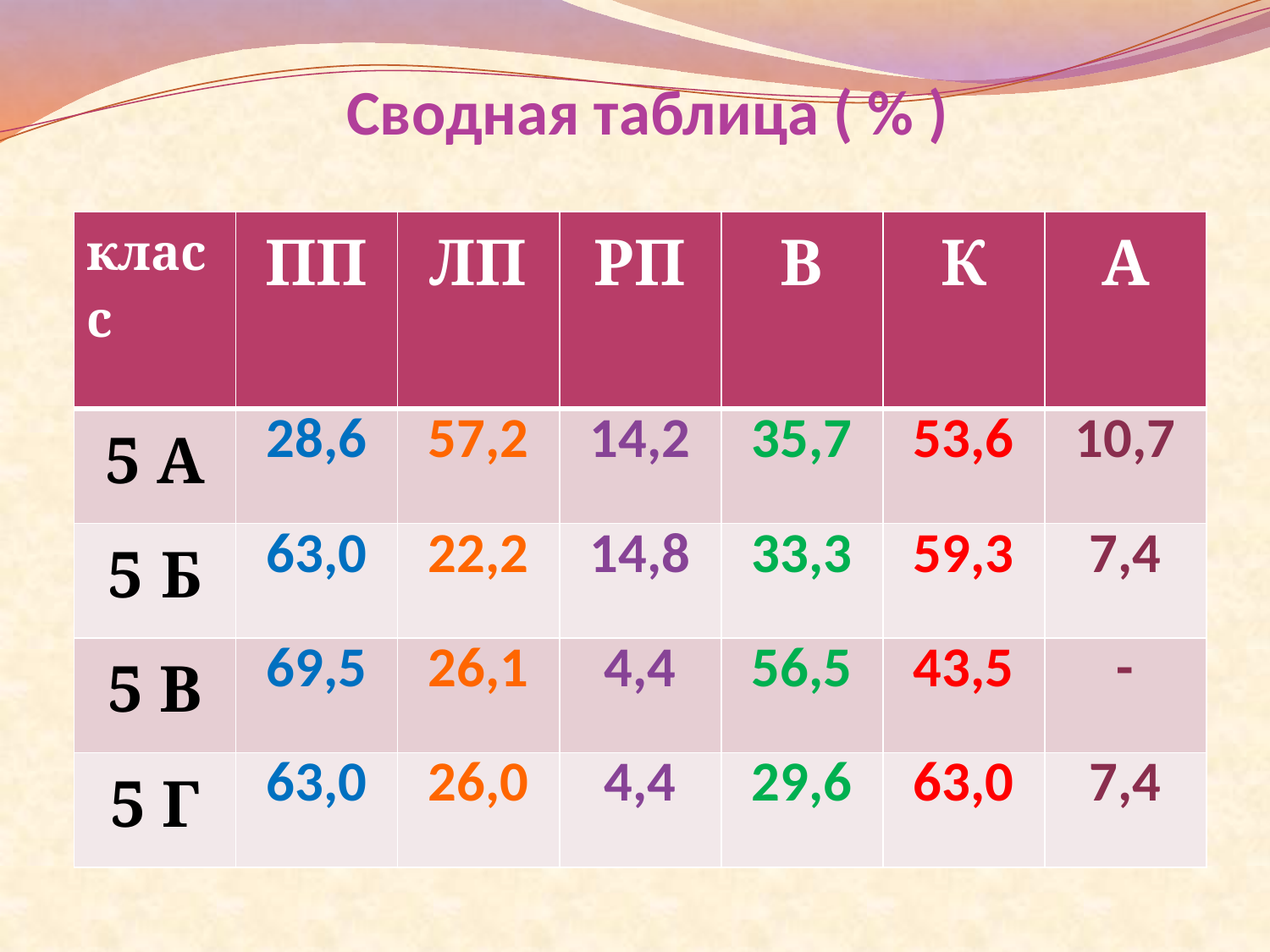

# Сводная таблица ( % )
| класс | ПП | ЛП | РП | В | К | А |
| --- | --- | --- | --- | --- | --- | --- |
| 5 А | 28,6 | 57,2 | 14,2 | 35,7 | 53,6 | 10,7 |
| 5 Б | 63,0 | 22,2 | 14,8 | 33,3 | 59,3 | 7,4 |
| 5 В | 69,5 | 26,1 | 4,4 | 56,5 | 43,5 | - |
| 5 Г | 63,0 | 26,0 | 4,4 | 29,6 | 63,0 | 7,4 |